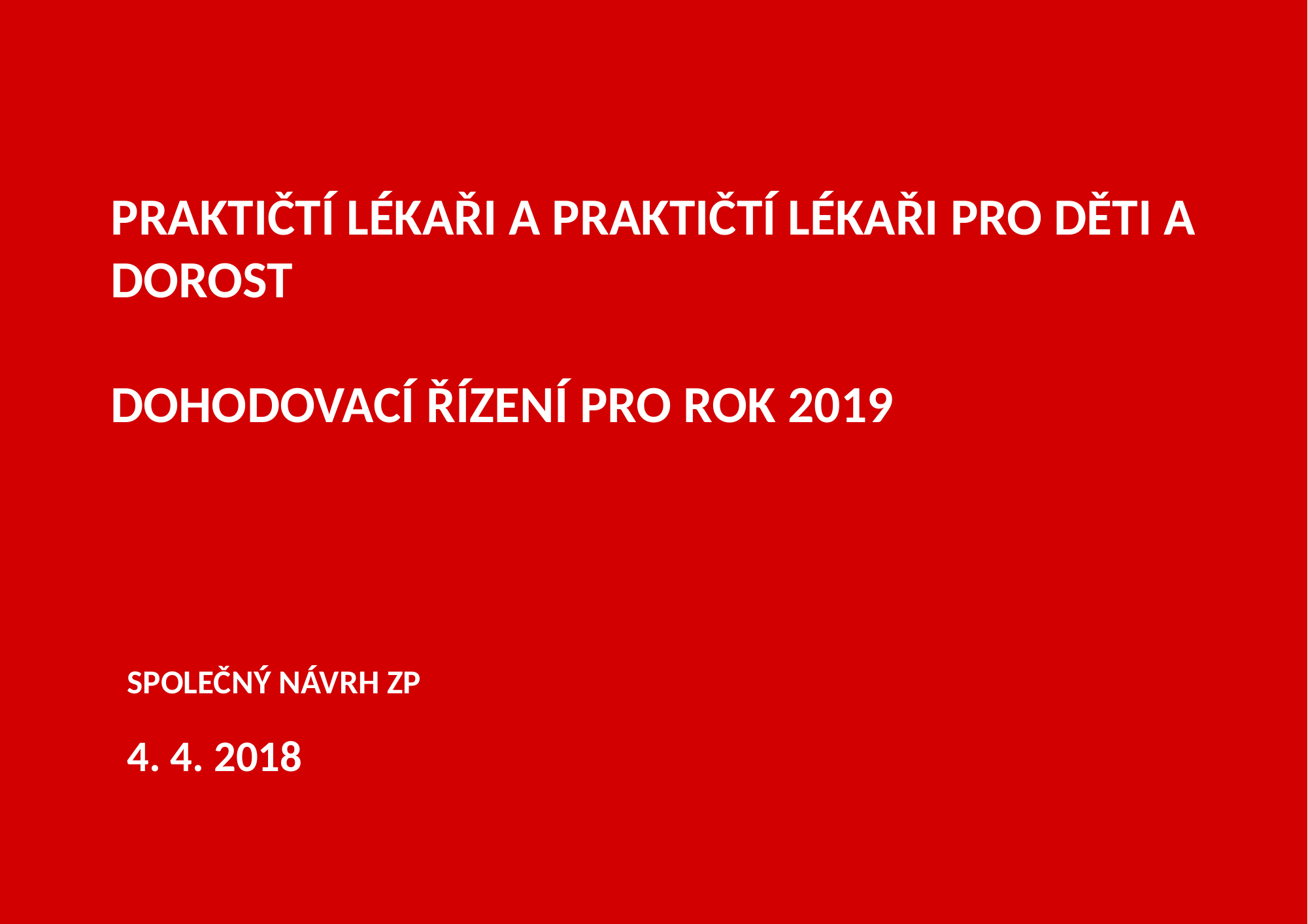

# Praktičtí lékaři a praktičtí lékaři pro děti a dorost Dohodovací řízení pro rok 2019

Společný návrh ZP

4. 4. 2018